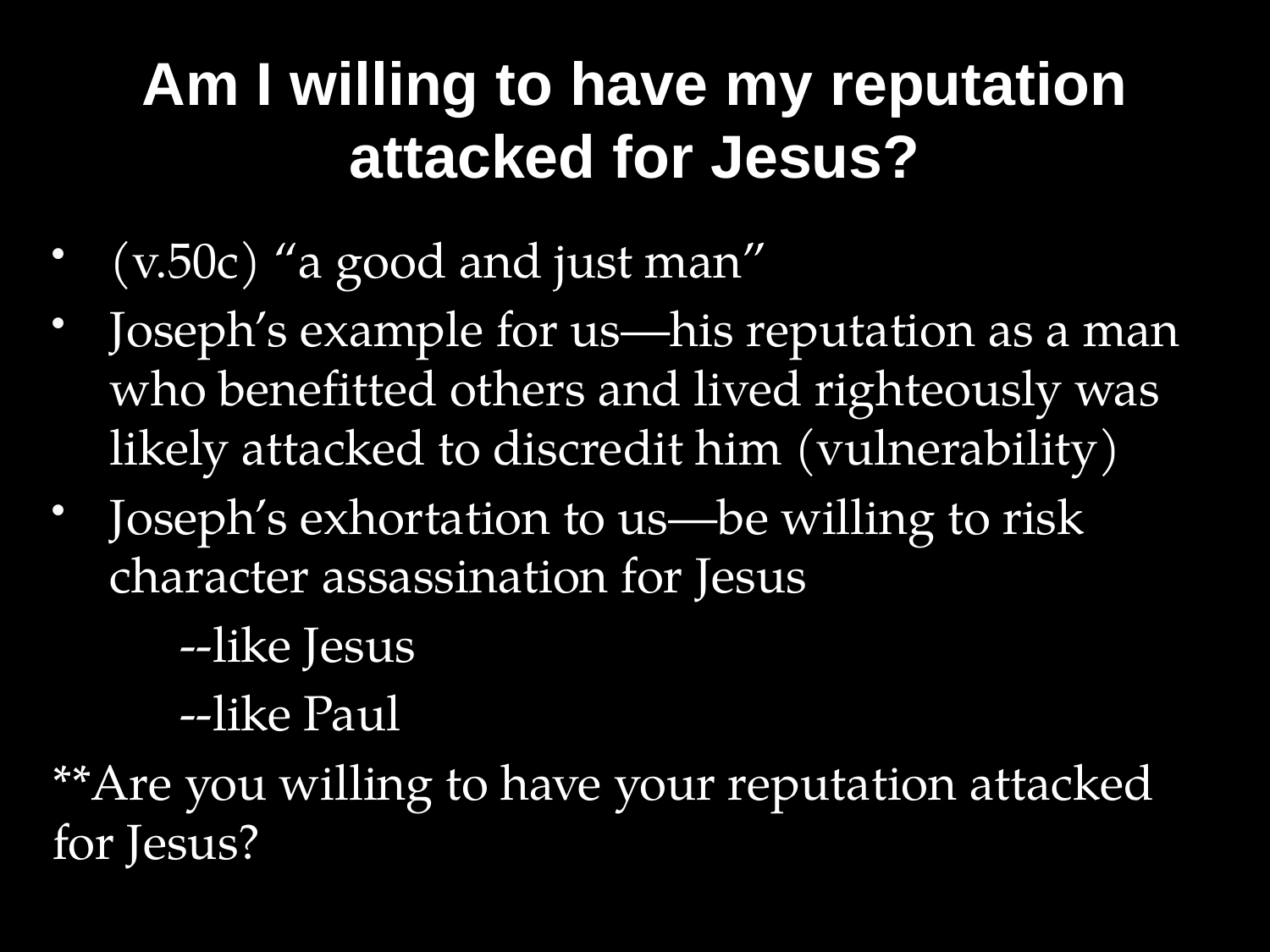

# Am I willing to have my reputation attacked for Jesus?
(v.50c) “a good and just man”
Joseph’s example for us—his reputation as a man who benefitted others and lived righteously was likely attacked to discredit him (vulnerability)
Joseph’s exhortation to us—be willing to risk character assassination for Jesus
	--like Jesus
	--like Paul
**Are you willing to have your reputation attacked for Jesus?